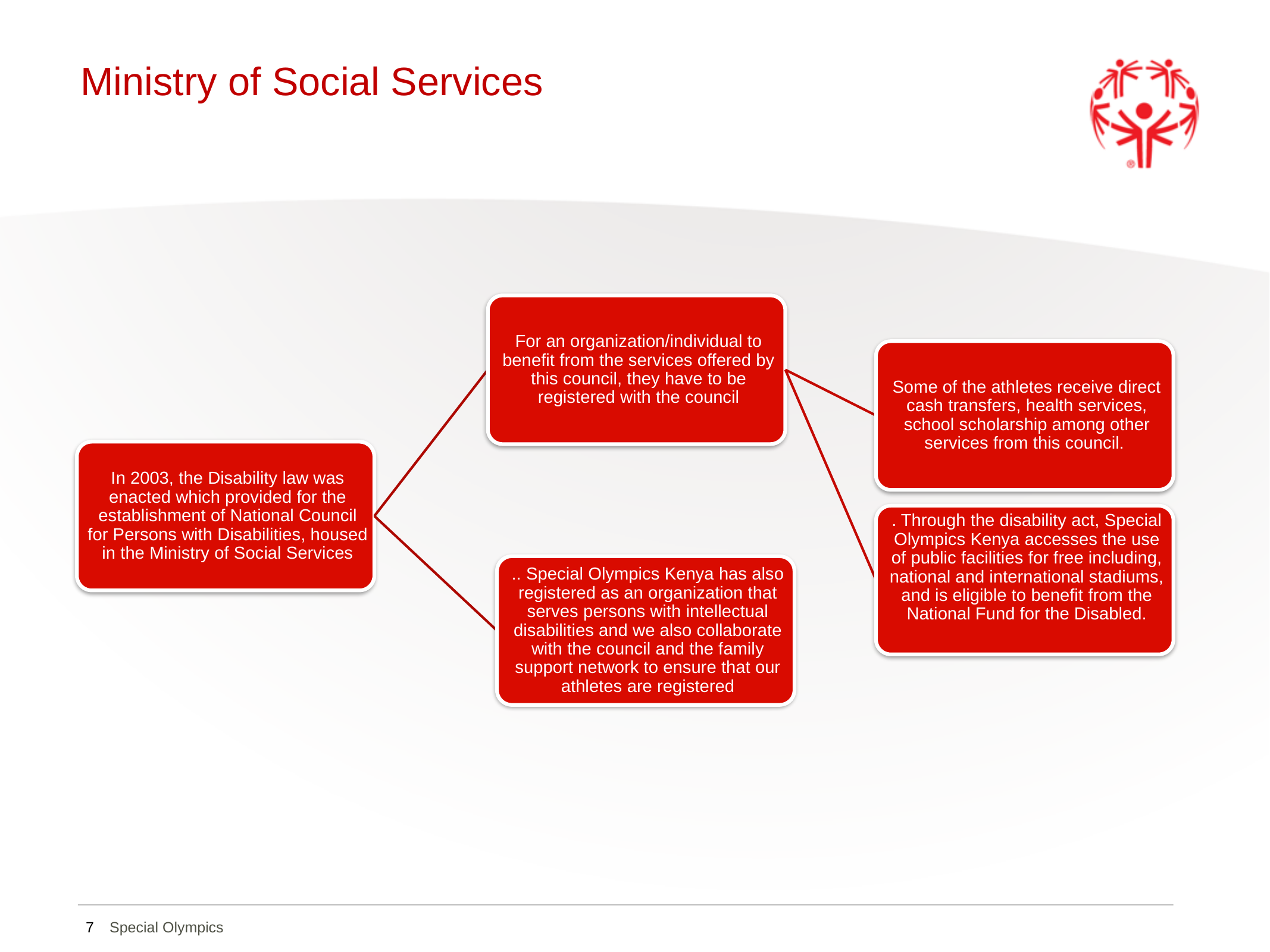

# Ministry of Social Services
In 2003, the Disability law was enacted which provided for the establishment of National Council for Persons with Disabilities, housed in the Ministry of Social Services

For an organization/individual to benefit from the services offered by this council, they have to be registered with the council

Some of the athletes receive direct cash transfers, health services, school scholarship among other services from this council.

. Through the disability act, Special Olympics Kenya accesses the use of public facilities for free including, national and international stadiums, and is eligible to benefit from the National Fund for the Disabled.

.. Special Olympics Kenya has also registered as an organization that serves persons with intellectual disabilities and we also collaborate with the council and the family support network to ensure that our athletes are registered
7